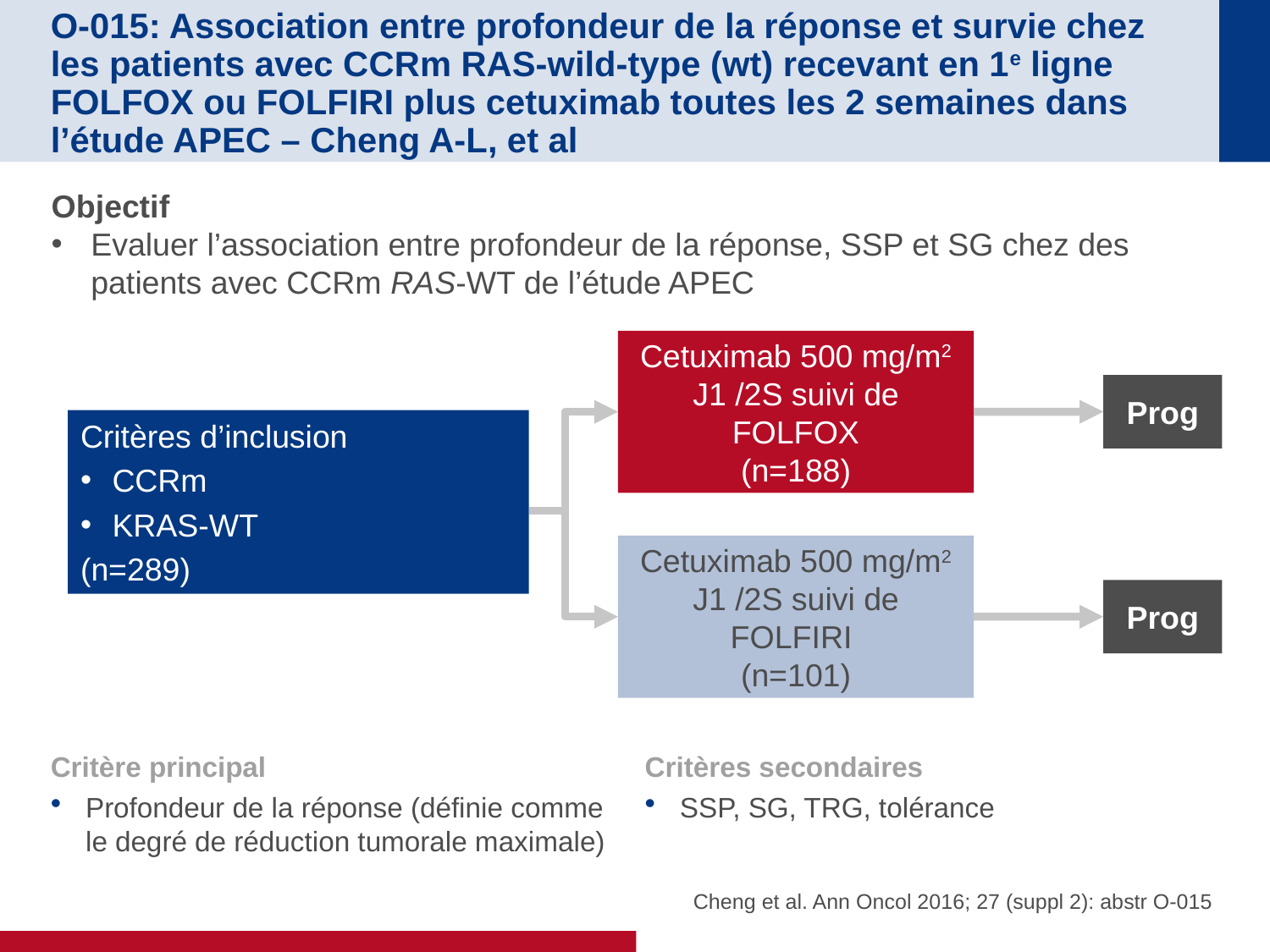

# O-015: Association entre profondeur de la réponse et survie chez les patients avec CCRm RAS-wild-type (wt) recevant en 1e ligne FOLFOX ou FOLFIRI plus cetuximab toutes les 2 semaines dans l’étude APEC – Cheng A-L, et al
Objectif
Evaluer l’association entre profondeur de la réponse, SSP et SG chez des patients avec CCRm RAS-WT de l’étude APEC
Cetuximab 500 mg/m2 J1 /2S suivi de FOLFOX
(n=188)
Prog
Critères d’inclusion
CCRm
KRAS-WT
(n=289)
Cetuximab 500 mg/m2 J1 /2S suivi de FOLFIRI
(n=101)
Prog
Critère principal
Profondeur de la réponse (définie comme le degré de réduction tumorale maximale)
Critères secondaires
SSP, SG, TRG, tolérance
Cheng et al. Ann Oncol 2016; 27 (suppl 2): abstr O-015